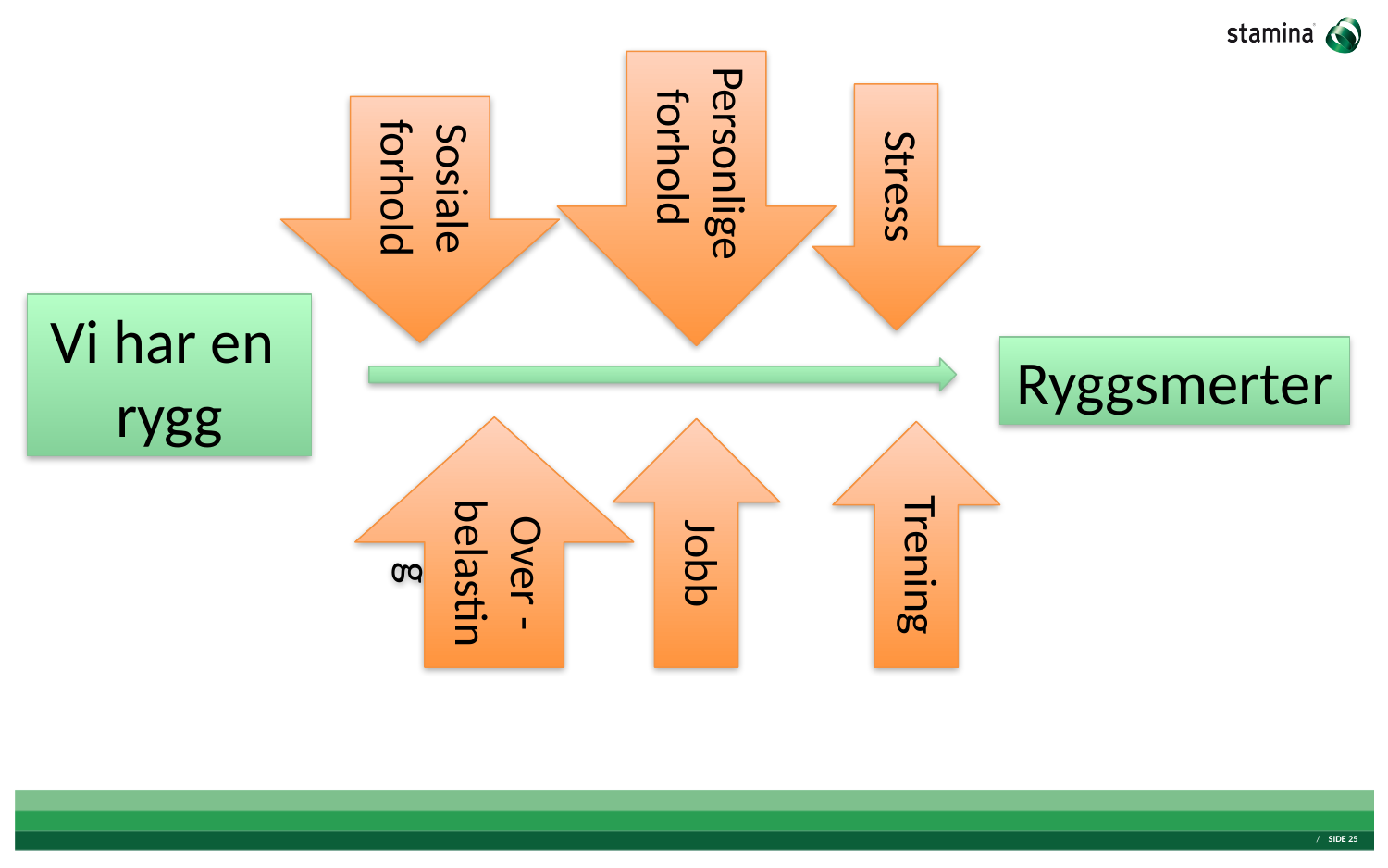

Personlige forhold
Stress
Sosiale forhold
Vi har en
rygg
Ryggsmerter

Over -belasting
Jobb
Trening